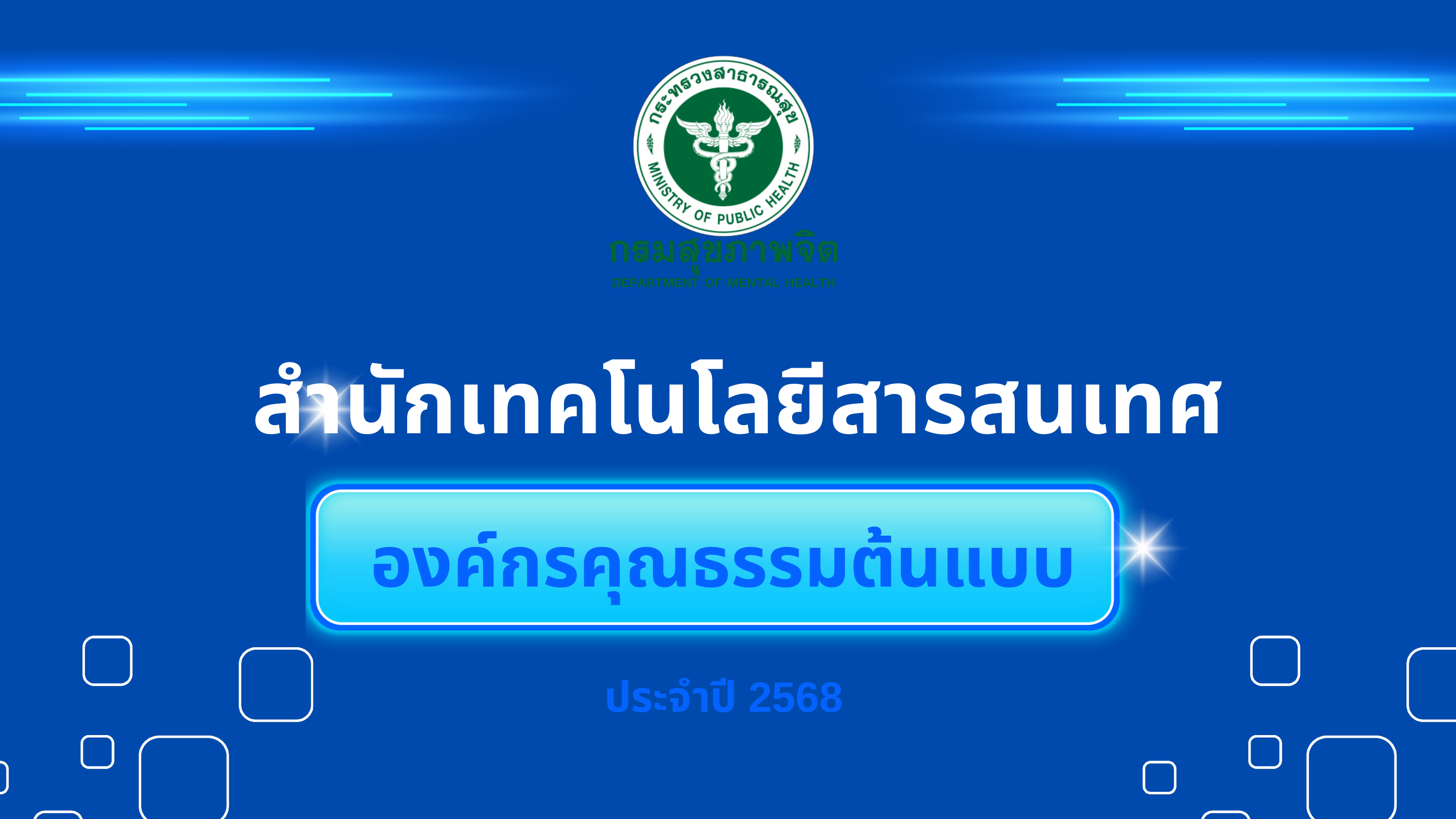

สำนักเทคโนโลยีสารสนเทศ

องค์กรคุณธรรมต้นแบบ

ประจำปี 2568